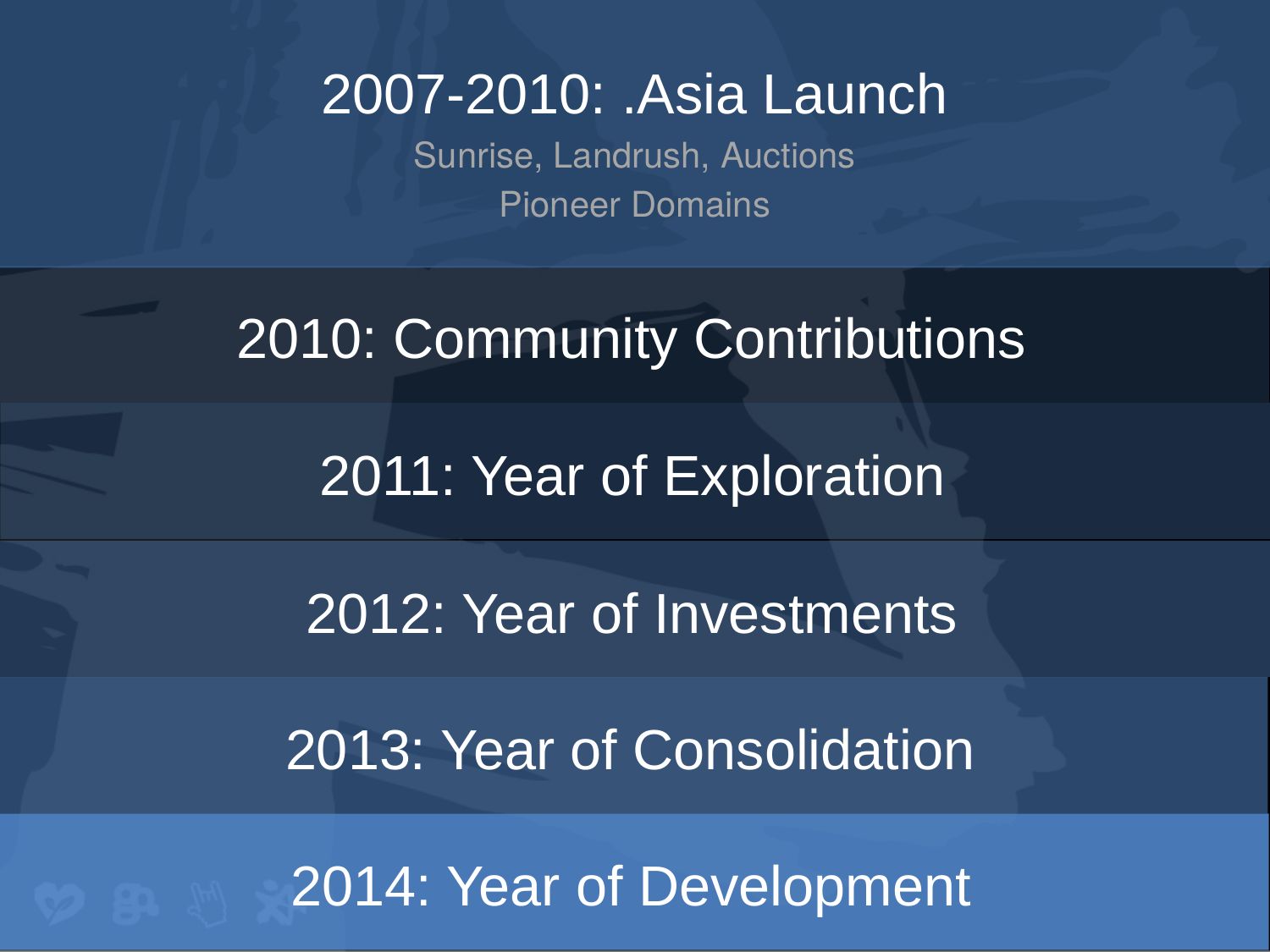

2007-2010: .Asia Launch
Sunrise, Landrush, Auctions
Pioneer Domains

2010: Community Contributions

2011: Year of Exploration

2012: Year of Investments

2013: Year of Consolidation

2014: Year of Development